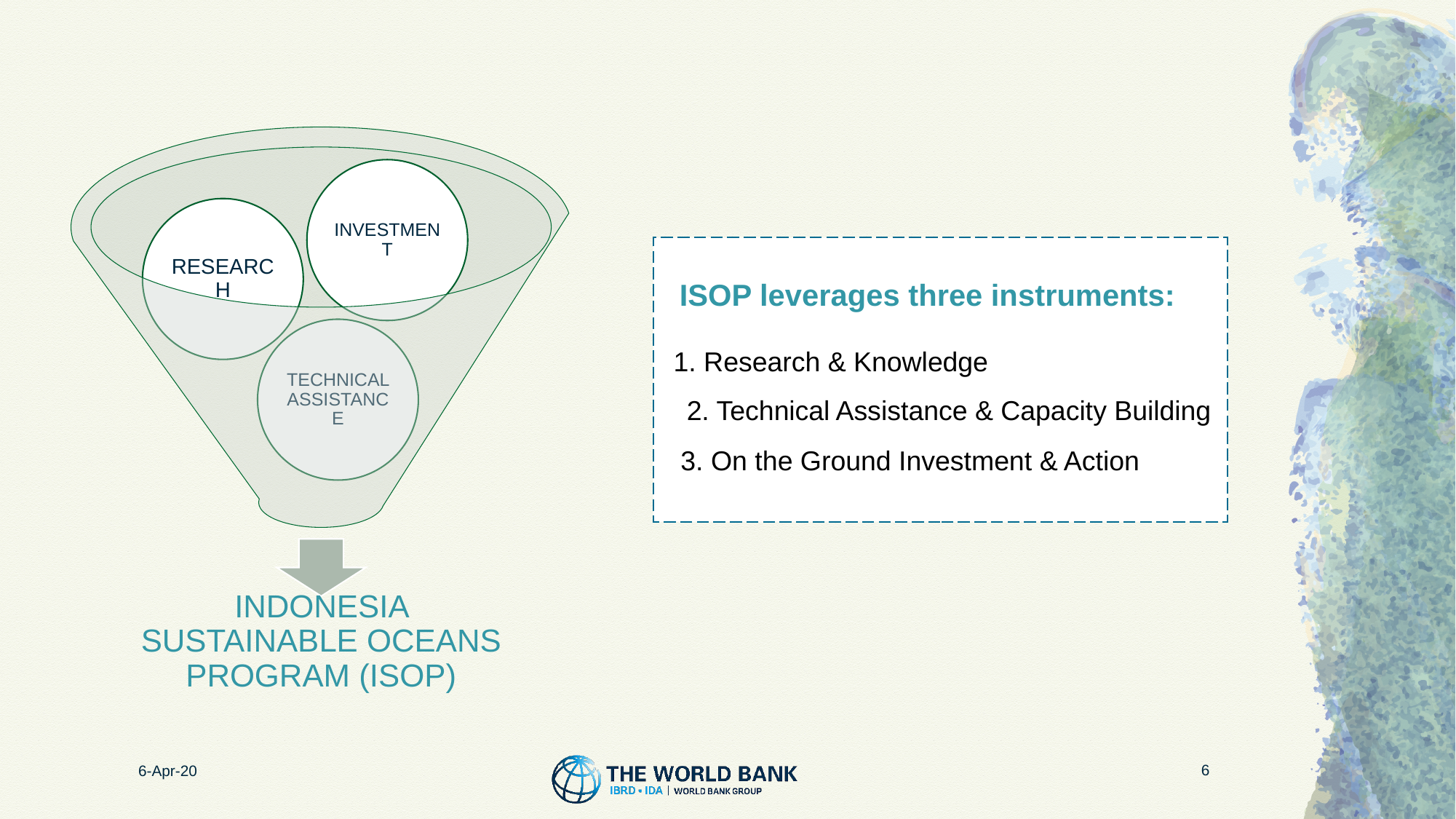

INDONESIA SUSTAINABLE OCEANS PROGRAM (ISOP)
TECHNICAL ASSISTANCE
RESEARCH
INVESTMENT

# ISOP leverages three instruments:
1. Research & Knowledge
2. Technical Assistance & Capacity Building
3. On the Ground Investment & Action